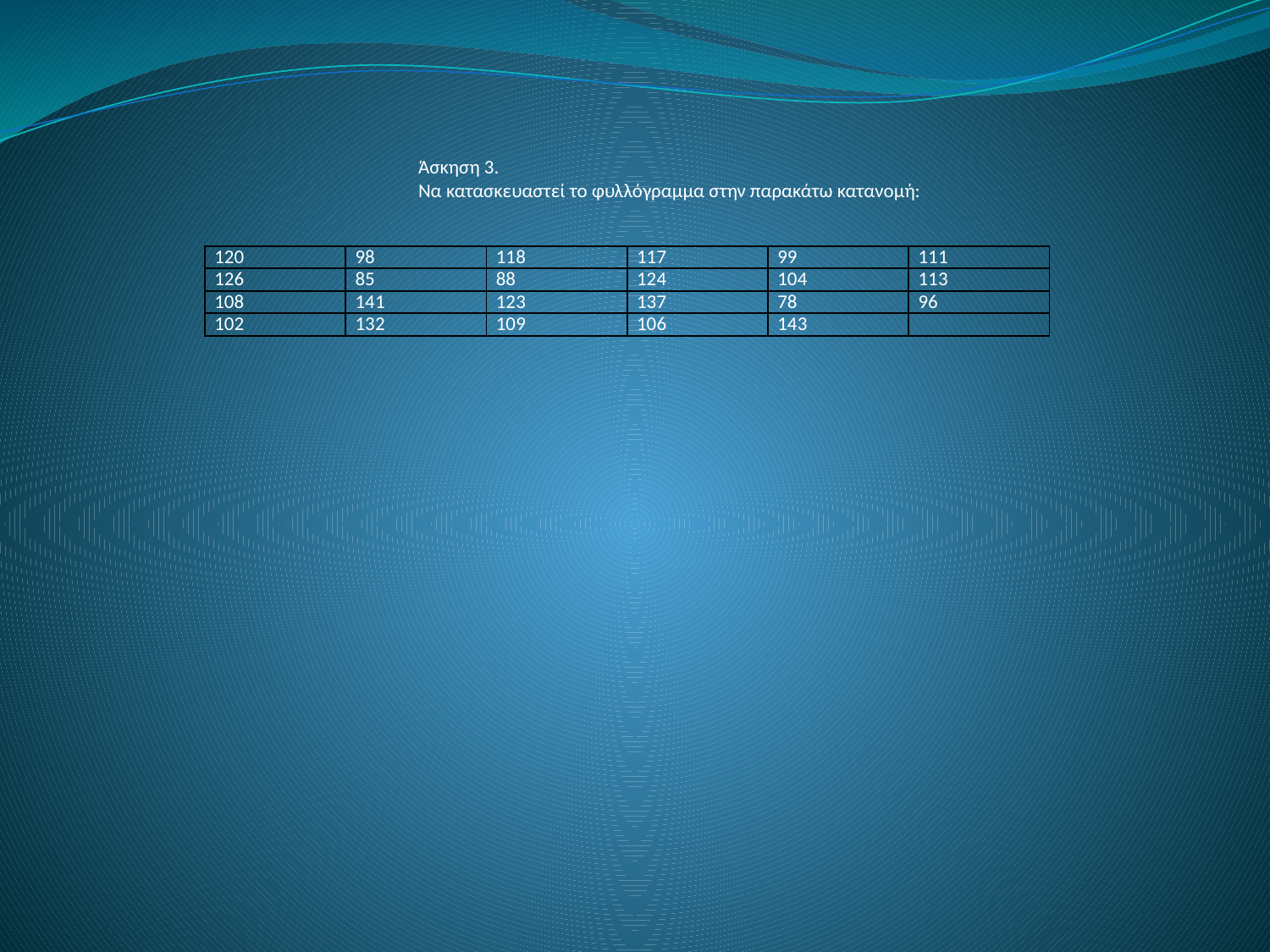

Άσκηση 3.
Να κατασκευαστεί το φυλλόγραμμα στην παρακάτω κατανομή:
| 120 | 98 | 118 | 117 | 99 | 111 |
| --- | --- | --- | --- | --- | --- |
| 126 | 85 | 88 | 124 | 104 | 113 |
| 108 | 141 | 123 | 137 | 78 | 96 |
| 102 | 132 | 109 | 106 | 143 |  |